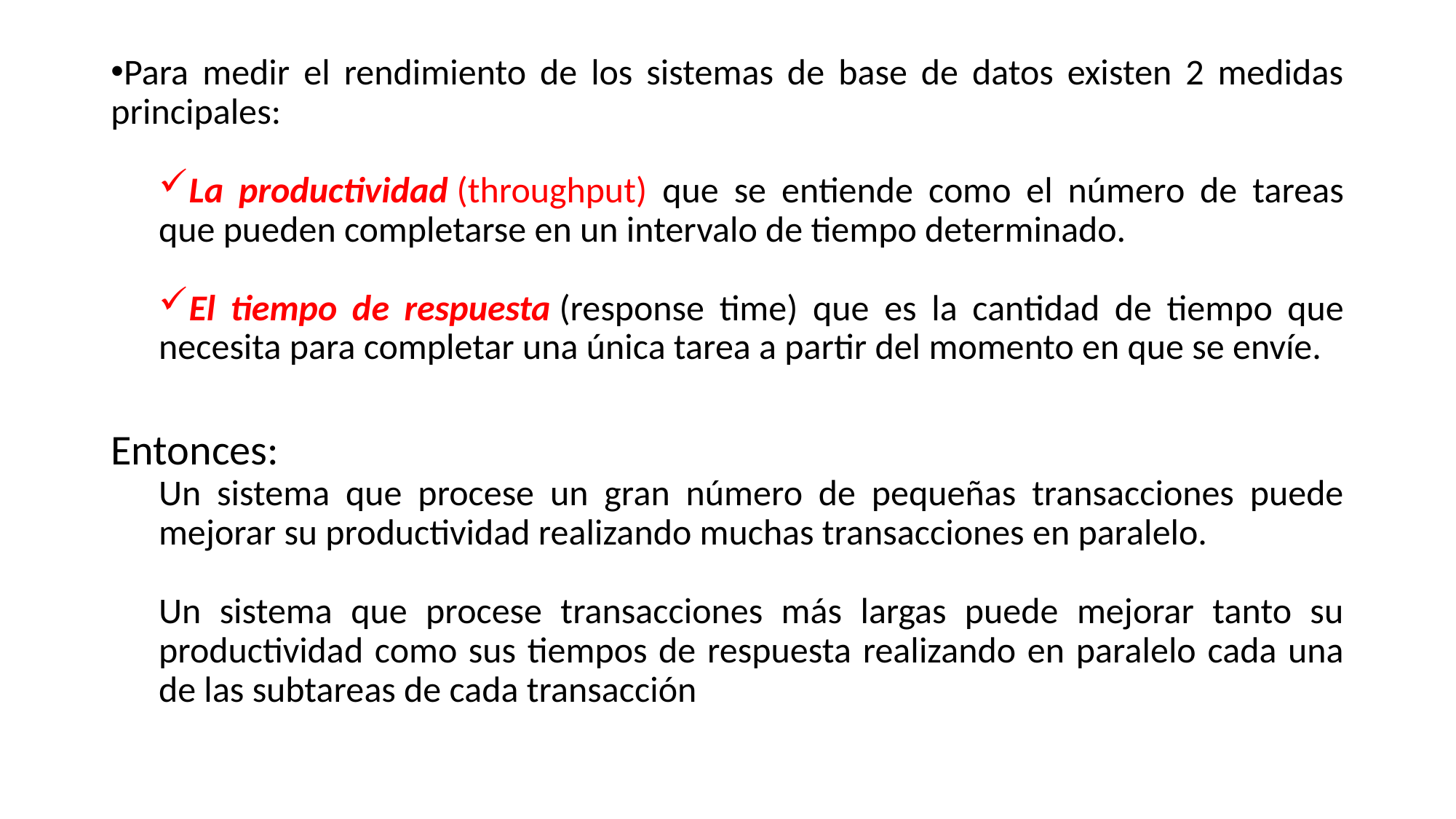

Para medir el rendimiento de los sistemas de base de datos existen 2 medidas principales:

La productividad (throughput) que se entiende como el número de tareas que pueden completarse en un intervalo de tiempo determinado.

El tiempo de respuesta (response time) que es la cantidad de tiempo que necesita para completar una única tarea a partir del momento en que se envíe.

Entonces:
Un sistema que procese un gran número de pequeñas transacciones puede mejorar su productividad realizando muchas transacciones en paralelo.

Un sistema que procese transacciones más largas puede mejorar tanto su productividad como sus tiempos de respuesta realizando en paralelo cada una de las subtareas de cada transacción